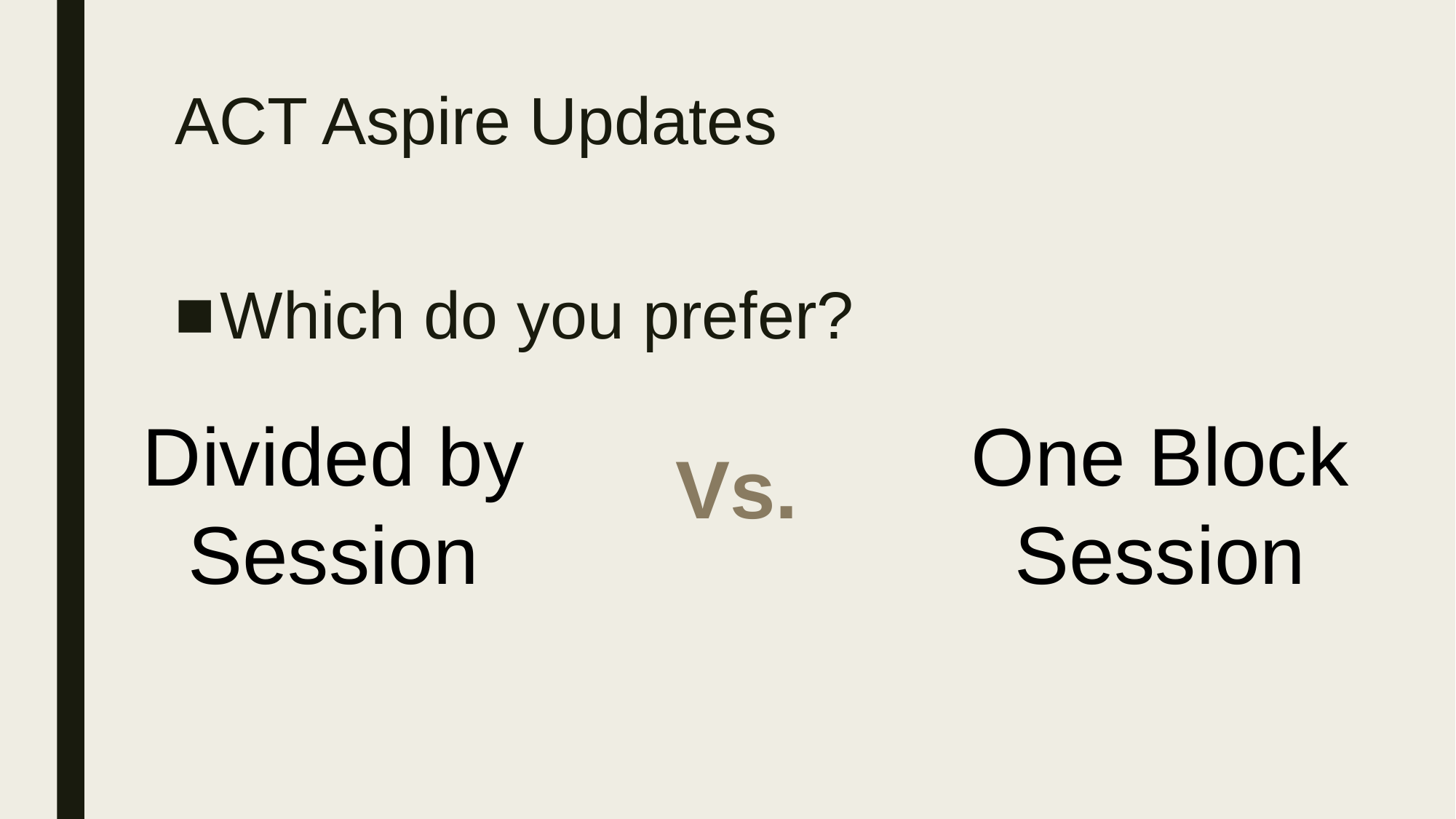

# ACT Aspire Updates
Which do you prefer?
Divided by
Session
One Block
Session
Vs.